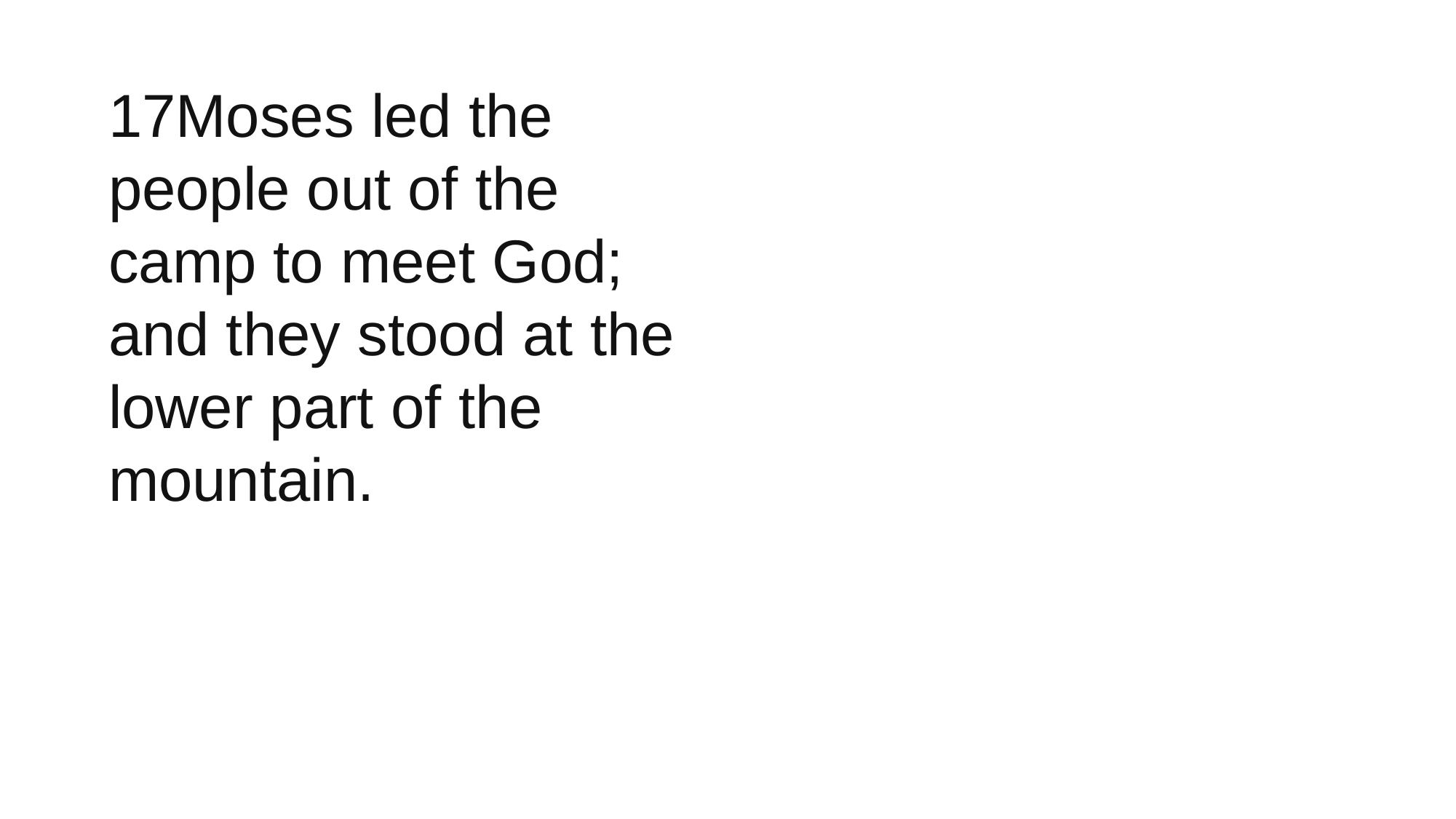

17Moses led the people out of the camp to meet God; and they stood at the lower part of the mountain.